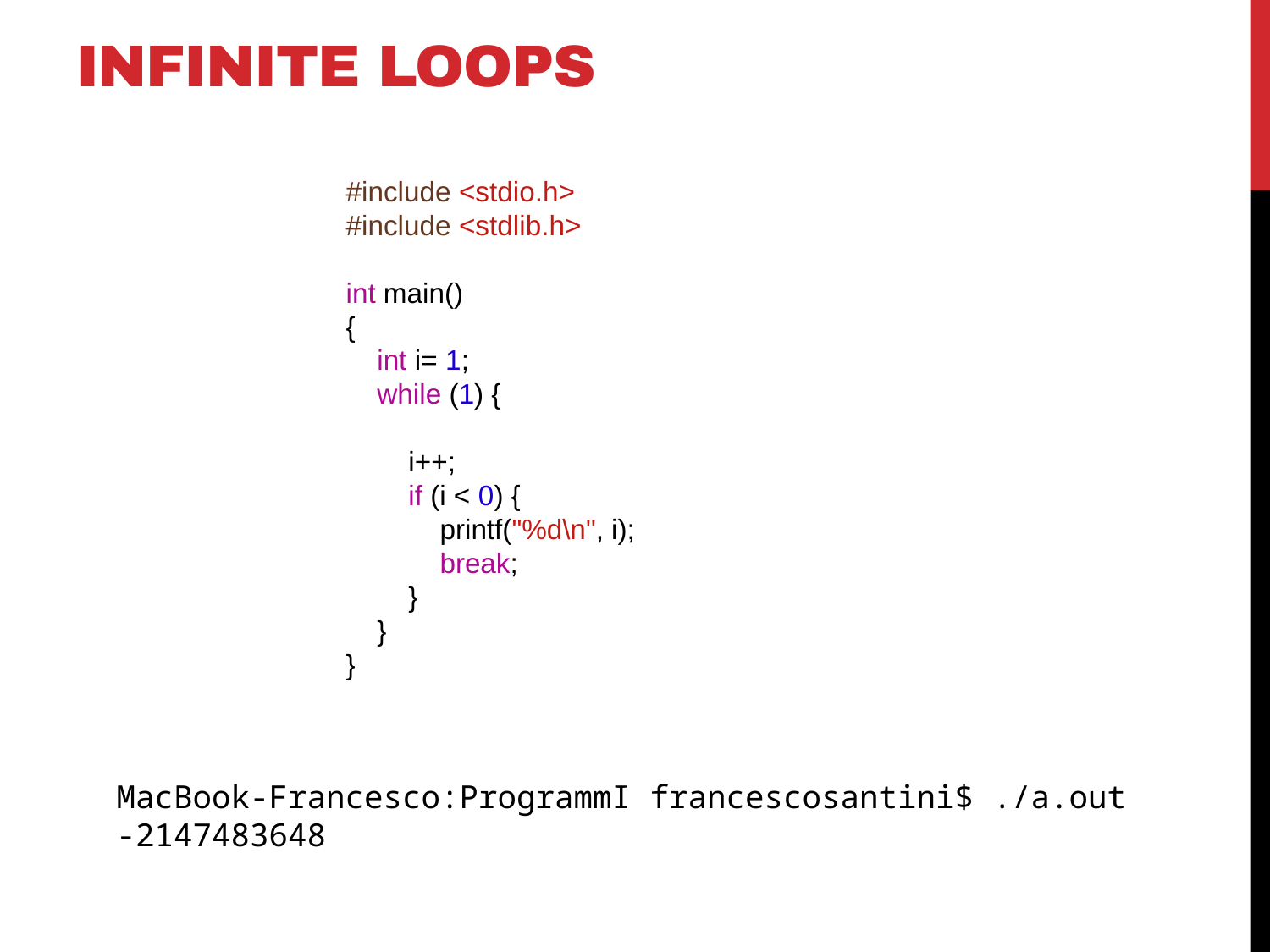

# Infinite loops
#include <stdio.h>
#include <stdlib.h>

int main()
{
    int i= 1;
    while (1) {

        i++;
        if (i < 0) {
            printf("%d\n", i);
            break;
        }
    }
}
MacBook-Francesco:ProgrammI francescosantini$ ./a.out
-2147483648